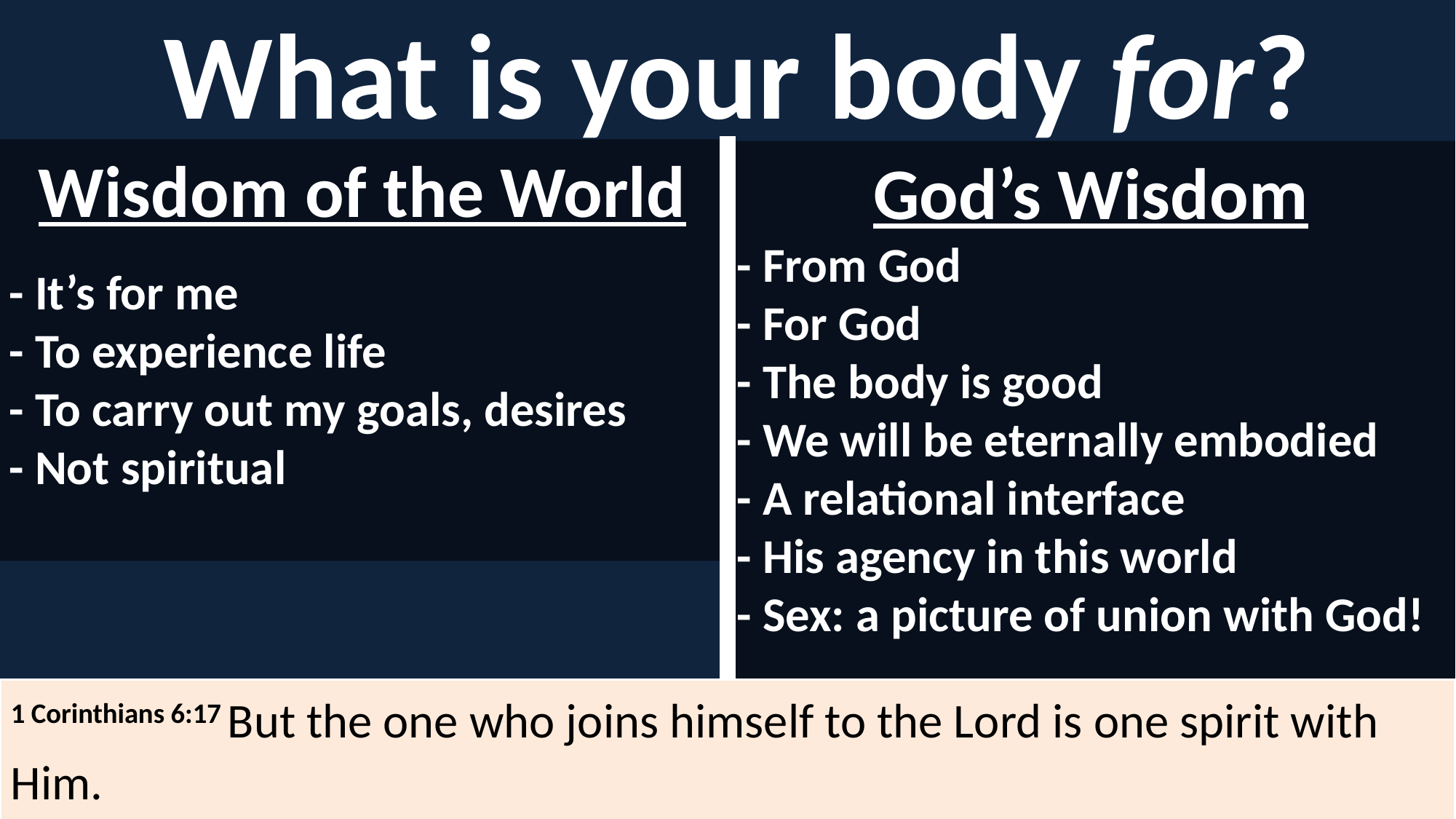

What is your body for?
Wisdom of the World

- It’s for me
- To experience life
- To carry out my goals, desires
- Not spiritual
God’s Wisdom
- From God
- For God
- The body is good
- We will be eternally embodied
- A relational interface
- His agency in this world
- Sex: a picture of union with God!
1 Corinthians 6:17 But the one who joins himself to the Lord is one spirit with Him.